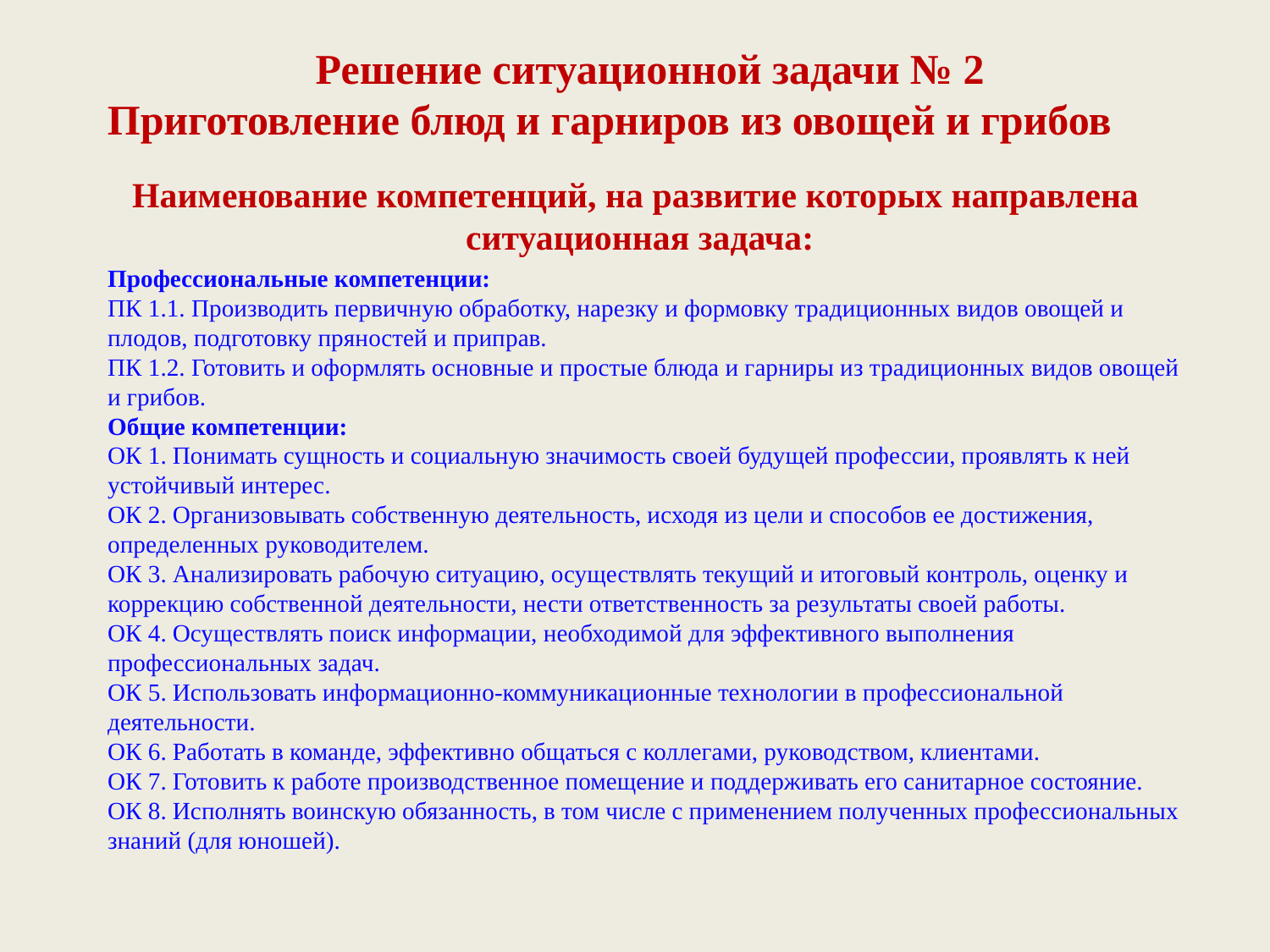

Решение ситуационной задачи № 2
Приготовление блюд и гарниров из овощей и грибов

Профессиональные компетенции:
ПК 1.1. Производить первичную обработку, нарезку и формовку традиционных видов овощей и плодов, подготовку пряностей и приправ.
ПК 1.2. Готовить и оформлять основные и простые блюда и гарниры из традиционных видов овощей и грибов.
Общие компетенции:
ОК 1. Понимать сущность и социальную значимость своей будущей профессии, проявлять к ней устойчивый интерес.
ОК 2. Организовывать собственную деятельность, исходя из цели и способов ее достижения, определенных руководителем.
ОК 3. Анализировать рабочую ситуацию, осуществлять текущий и итоговый контроль, оценку и коррекцию собственной деятельности, нести ответственность за результаты своей работы.
ОК 4. Осуществлять поиск информации, необходимой для эффективного выполнения профессиональных задач.
ОК 5. Использовать информационно-коммуникационные технологии в профессиональной деятельности.
ОК 6. Работать в команде, эффективно общаться с коллегами, руководством, клиентами.
ОК 7. Готовить к работе производственное помещение и поддерживать его санитарное состояние.
ОК 8. Исполнять воинскую обязанность, в том числе с применением полученных профессиональных знаний (для юношей).

Наименование компетенций, на развитие которых направлена
ситуационная задача: